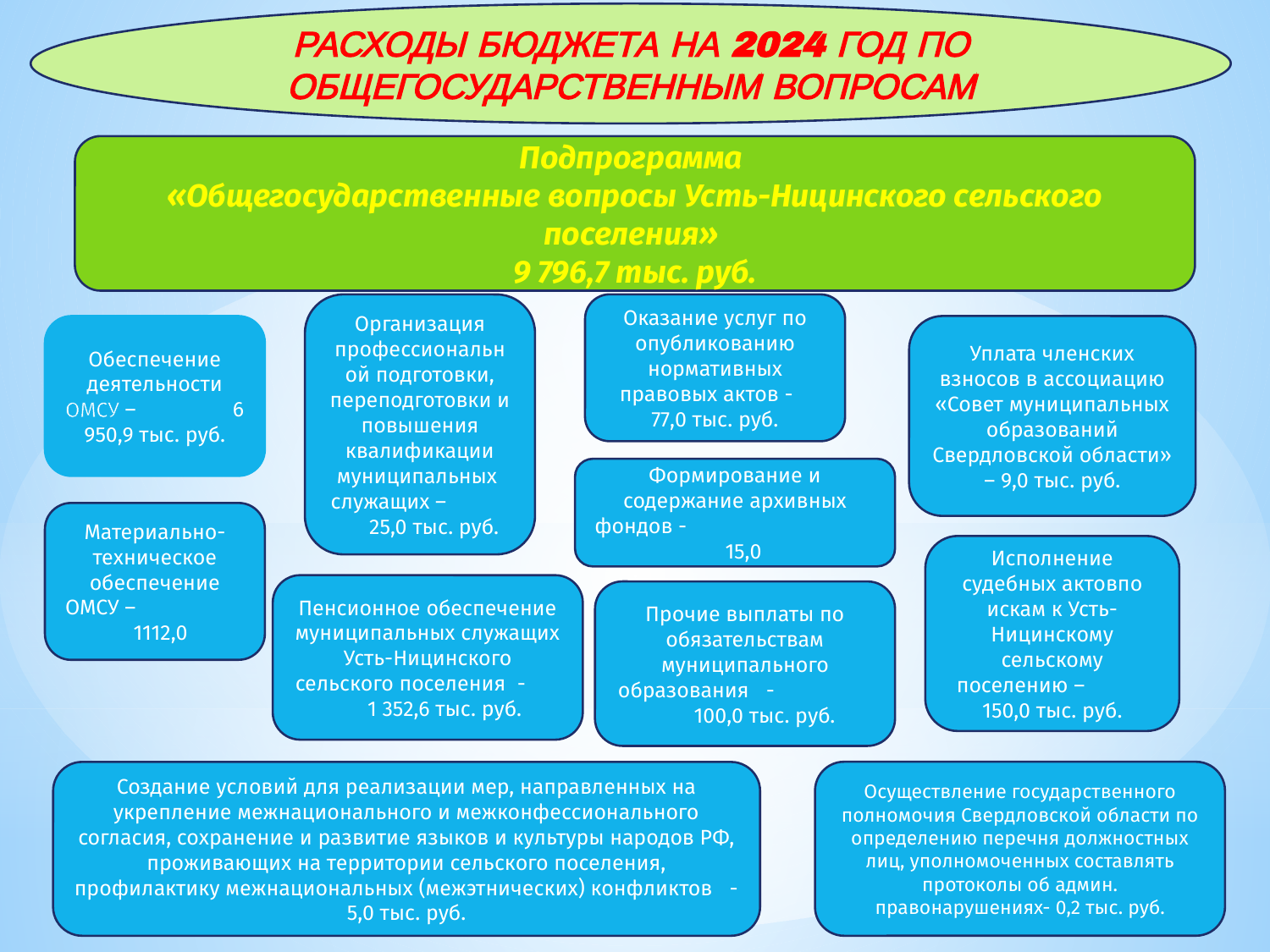

РАСХОДЫ БЮДЖЕТА НА 2024 ГОД ПО ОБЩЕГОСУДАРСТВЕННЫМ ВОПРОСАМ
#
Подпрограмма
«Общегосударственные вопросы Усть-Ницинского сельского поселения»
9 796,7 тыс. руб.

Организация профессиональной подготовки, переподготовки и повышения квалификации муниципальных  служащих –                 25,0 тыс. руб.
Оказание услуг по опубликованию нормативных правовых актов -    77,0 тыс. руб.
Обеспечение деятельности ОМСУ –                 6 950,9 тыс. руб.
Уплата членских взносов в ассоциацию «Совет муниципальных образований Свердловской области» – 9,0 тыс. руб.
Формирование и содержание архивных фондов -                                     15,0
Материально-техническое обеспечение ОМСУ –                      1112,0
Исполнение судебных актовпо искам к Усть-Ницинскому сельскому поселению –            150,0 тыс. руб.
Пенсионное обеспечение муниципальных служащих Усть-Ницинского сельского поселения  -             1 352,6 тыс. руб.
Прочие выплаты по обязательствам муниципального образования   -                         100,0 тыс. руб.
Осуществление государственного полномочия Свердловской области по определению перечня должностных лиц, уполномоченных составлять протоколы об админ. правонарушениях- 0,2 тыс. руб.
Создание условий для реализации мер, направленных на укрепление межнационального и межконфессионального согласия, сохранение и развитие языков и культуры народов РФ, проживающих на территории сельского поселения, профилактику межнациональных (межэтнических) конфликтов   -
5,0 тыс. руб.